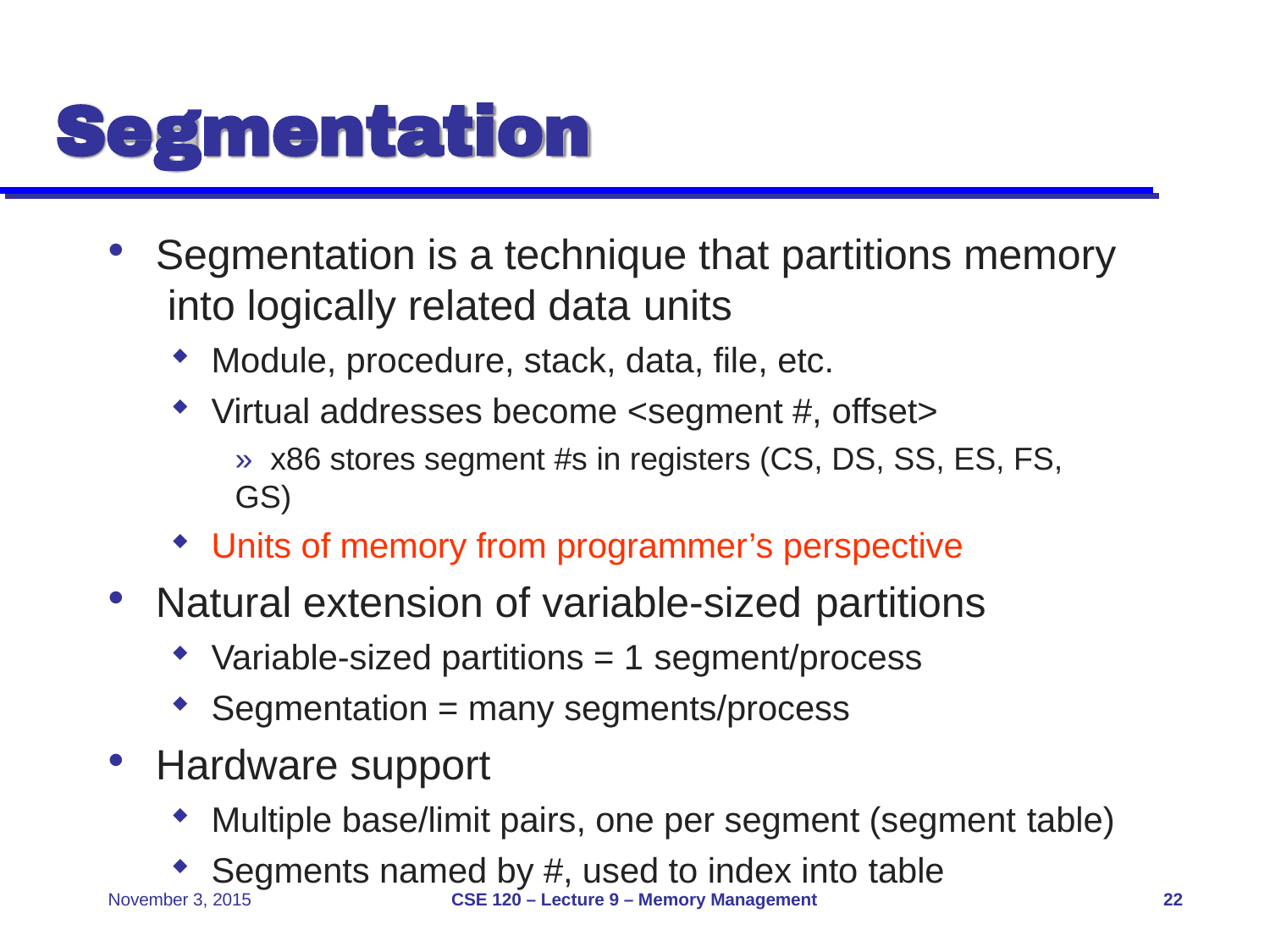

# Segmentation
Segmentation is a technique that partitions memory  into logically related data units
Module, procedure, stack, data, file, etc.
Virtual addresses become <segment #, offset>
»  x86 stores segment #s in registers (CS, DS, SS, ES, FS, GS)
Units of memory from programmer’s perspective
Natural extension of variable-sized partitions
Variable-sized partitions = 1 segment/process
Segmentation = many segments/process
Hardware support
Multiple base/limit pairs, one per segment (segment table)
Segments named by #, used to index into table
CSE 120 – Lecture 9 – Memory Management
November 3, 2015
22